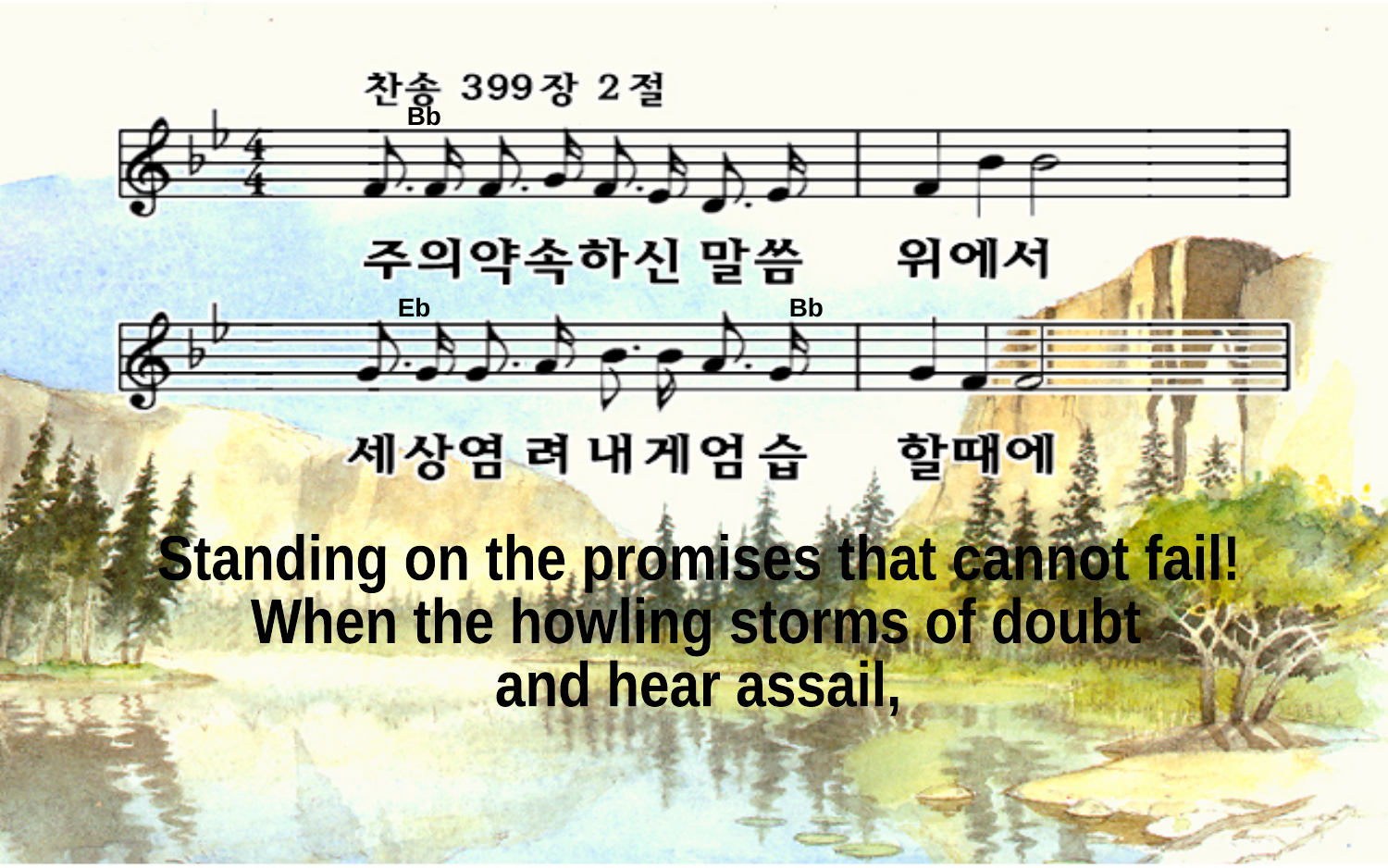

Bb
Eb                                                  Bb
Standing on the promises that cannot fail!
When the howling storms of doubt
and hear assail,